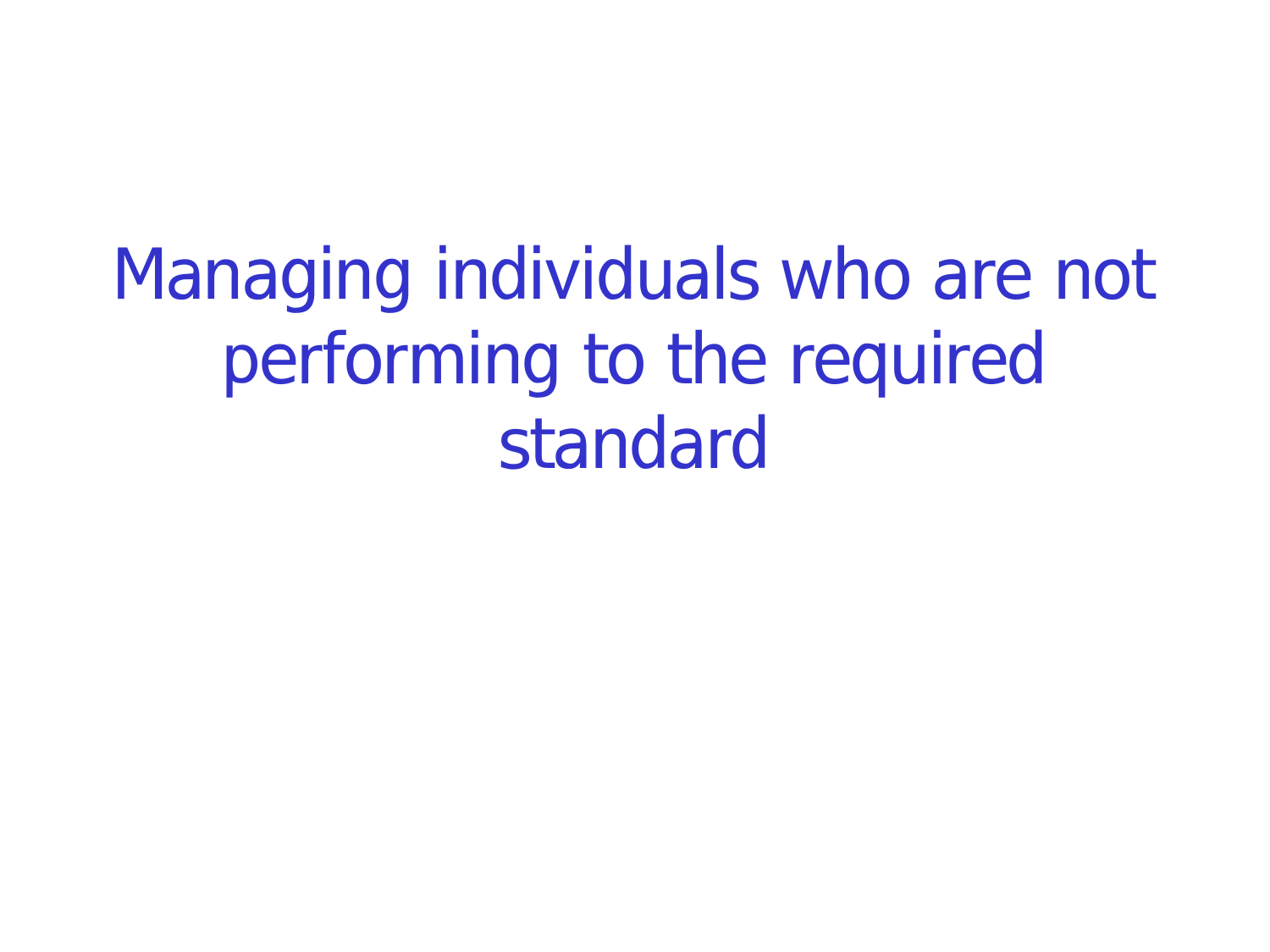

# Managing individuals who are not performing to the required standard